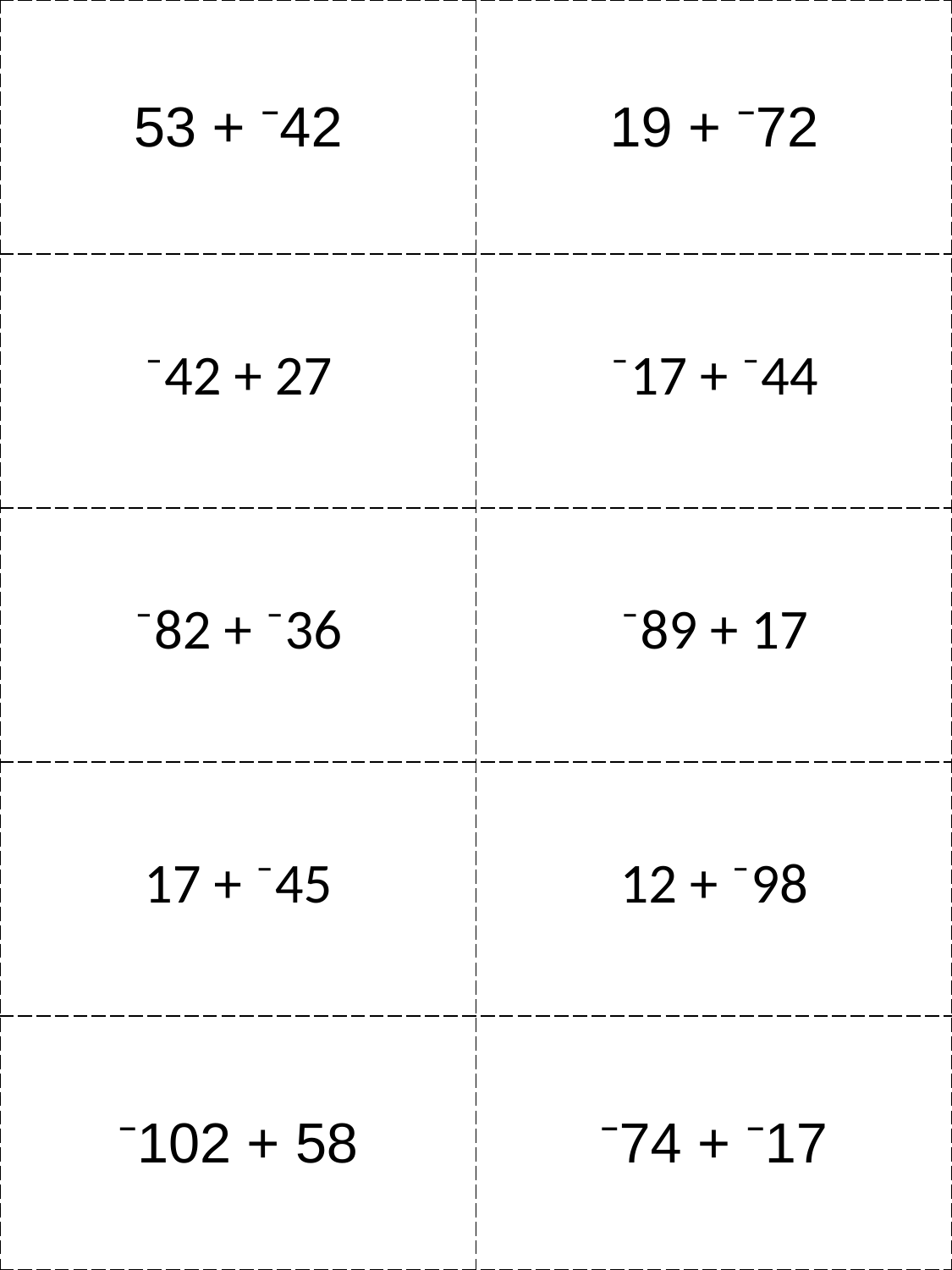

| 53 + ⁻42 | 19 + ⁻72 |
| --- | --- |
| ⁻42 + 27 | ⁻17 + ⁻44 |
| ⁻82 + ⁻36 | ⁻89 + 17 |
| 17 + ⁻45 | 12 + ⁻98 |
| ⁻102 + 58 | ⁻74 + ⁻17 |